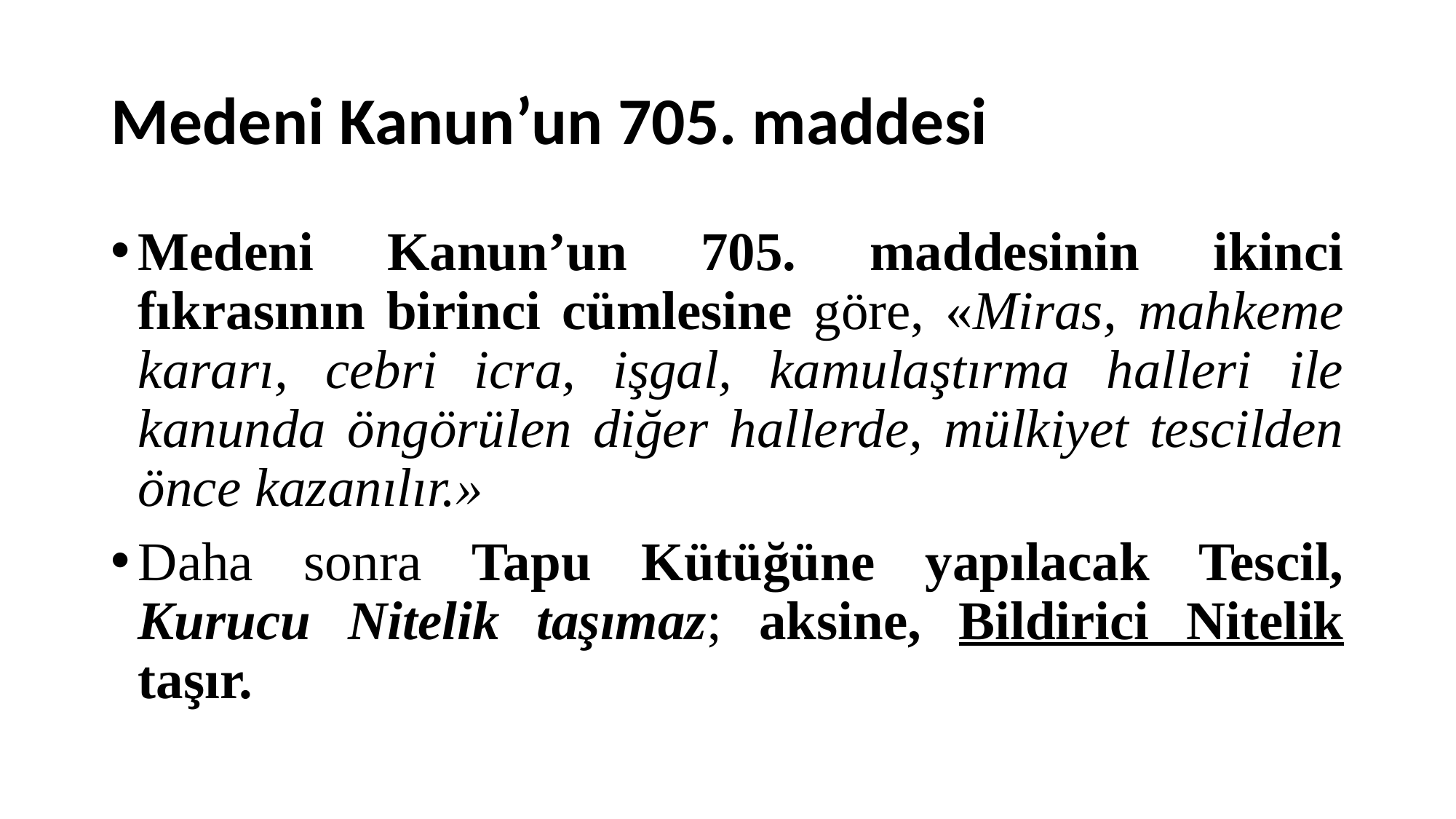

# Medeni Kanun’un 705. maddesi
Medeni Kanun’un 705. maddesinin ikinci fıkrasının birinci cümlesine göre, «Miras, mahkeme kararı, cebri icra, işgal, kamulaştırma halleri ile kanunda öngörülen diğer hallerde, mülkiyet tescilden önce kazanılır.»
Daha sonra Tapu Kütüğüne yapılacak Tescil, Kurucu Nitelik taşımaz; aksine, Bildirici Nitelik taşır.